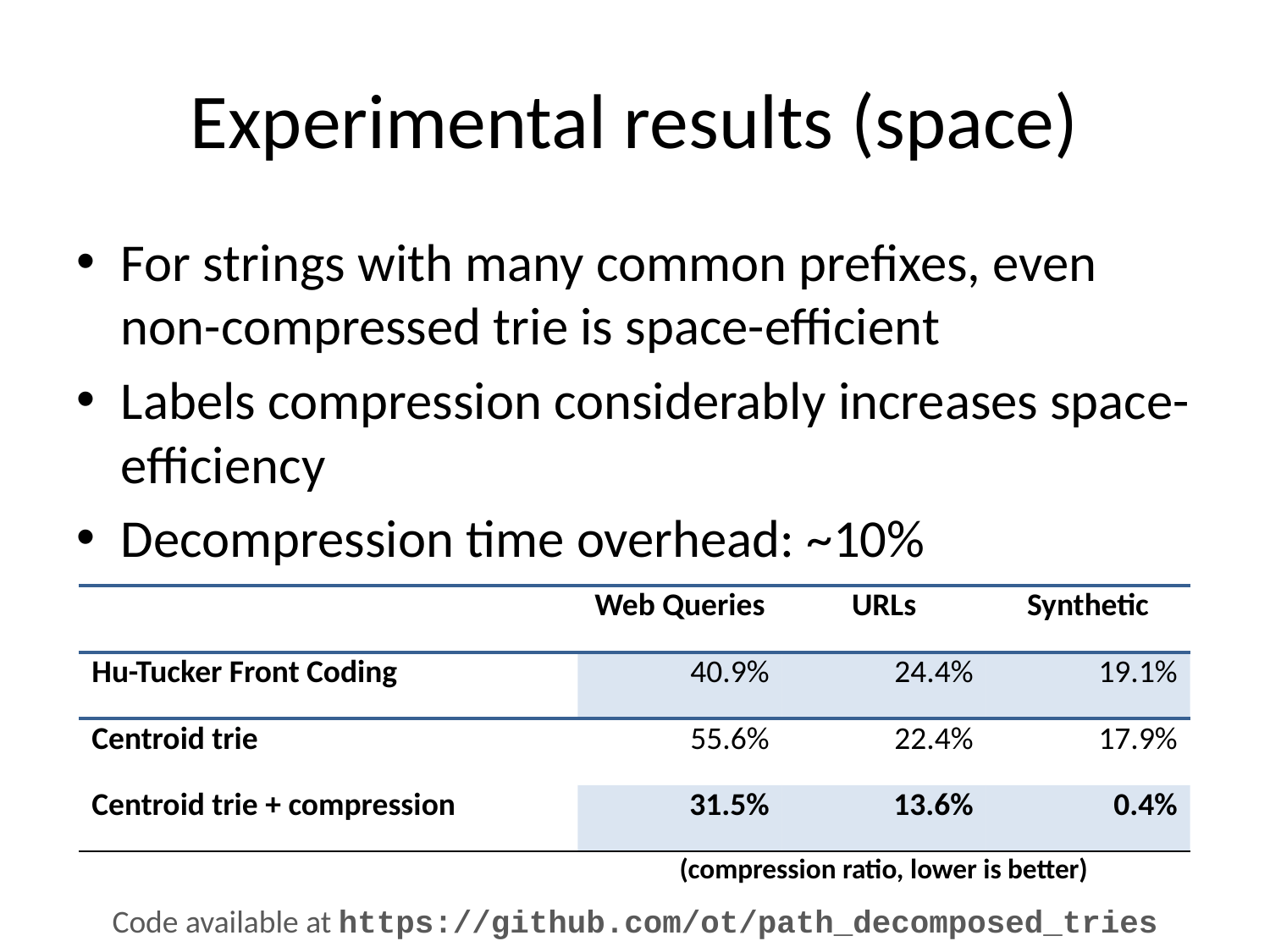

# Experimental results (space)
For strings with many common prefixes, even non-compressed trie is space-efficient
Labels compression considerably increases space-efficiency
Decompression time overhead: ~10%
|  | Web Queries | URLs | Synthetic |
| --- | --- | --- | --- |
| Hu-Tucker Front Coding | 40.9% | 24.4% | 19.1% |
| Centroid trie | 55.6% | 22.4% | 17.9% |
| Centroid trie + compression | 31.5% | 13.6% | 0.4% |
|  | (compression ratio, lower is better) |  |  |
Code available at https://github.com/ot/path_decomposed_tries